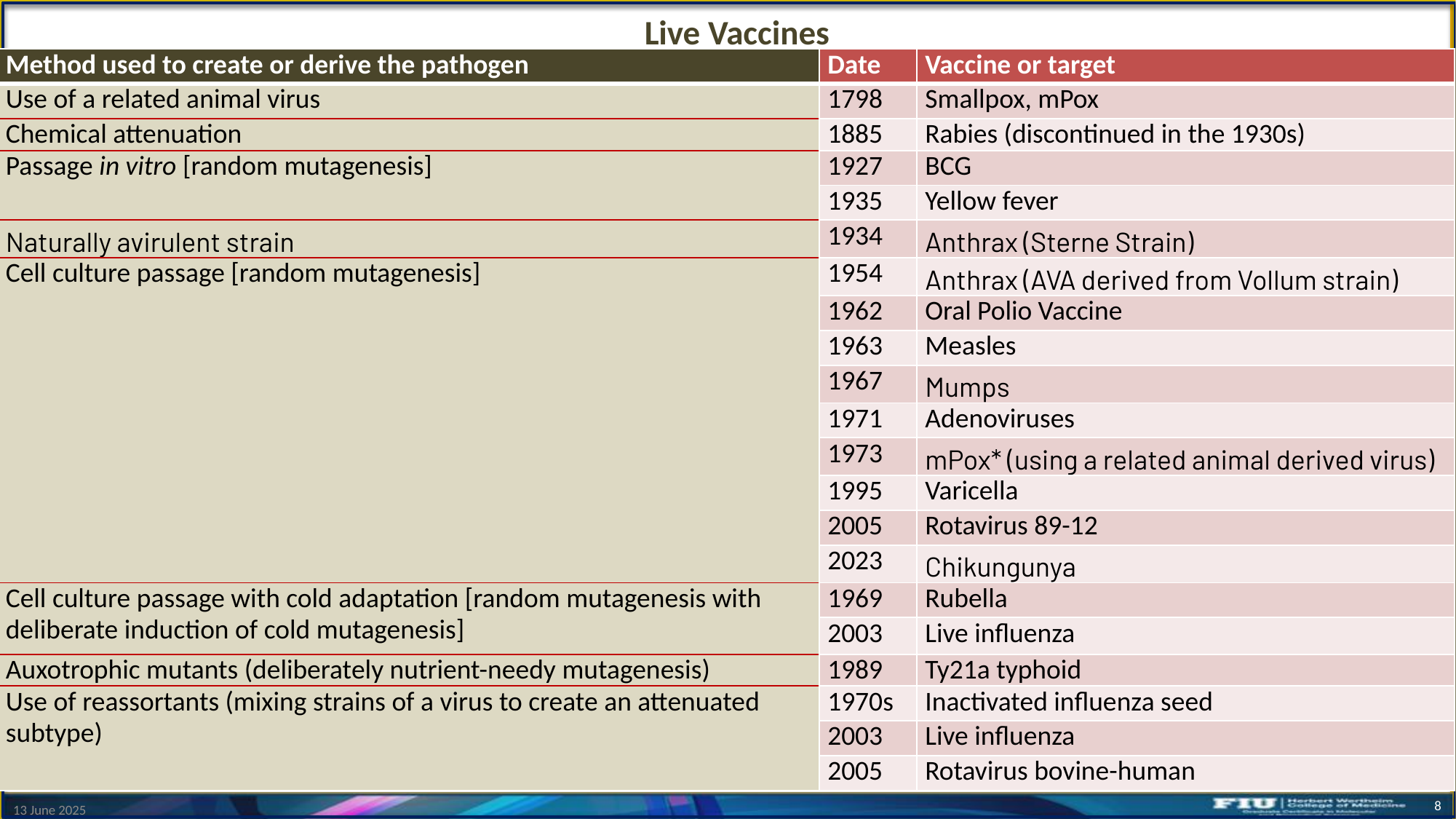

# Live Vaccines
| Method used to create or derive the pathogen | Date | Vaccine or target |
| --- | --- | --- |
| Use of a related animal virus | 1798 | Smallpox, mPox |
| Chemical attenuation | 1885 | Rabies (discontinued in the 1930s) |
| Passage in vitro [random mutagenesis] | 1927 | BCG |
|  | 1935 | Yellow fever |
| Naturally avirulent strain | 1934 | Anthrax (Sterne Strain) |
| Cell culture passage [random mutagenesis] | 1954 | Anthrax (AVA derived from Vollum strain) |
|  | 1962 | Oral Polio Vaccine |
|  | 1963 | Measles |
|  | 1967 | Mumps |
|  | 1971 | Adenoviruses |
|  | 1973 | mPox\* (using a related animal derived virus) |
|  | 1995 | Varicella |
|  | 2005 | Rotavirus 89-12 |
|  | 2023 | Chikungunya |
| Cell culture passage with cold adaptation [random mutagenesis with deliberate induction of cold mutagenesis] | 1969 | Rubella |
|  | 2003 | Live influenza |
| Auxotrophic mutants (deliberately nutrient-needy mutagenesis) | 1989 | Ty21a typhoid |
| Use of reassortants (mixing strains of a virus to create an attenuated subtype) | 1970s | Inactivated influenza seed |
|  | 2003 | Live influenza |
|  | 2005 | Rotavirus bovine-human |
13 June 2025